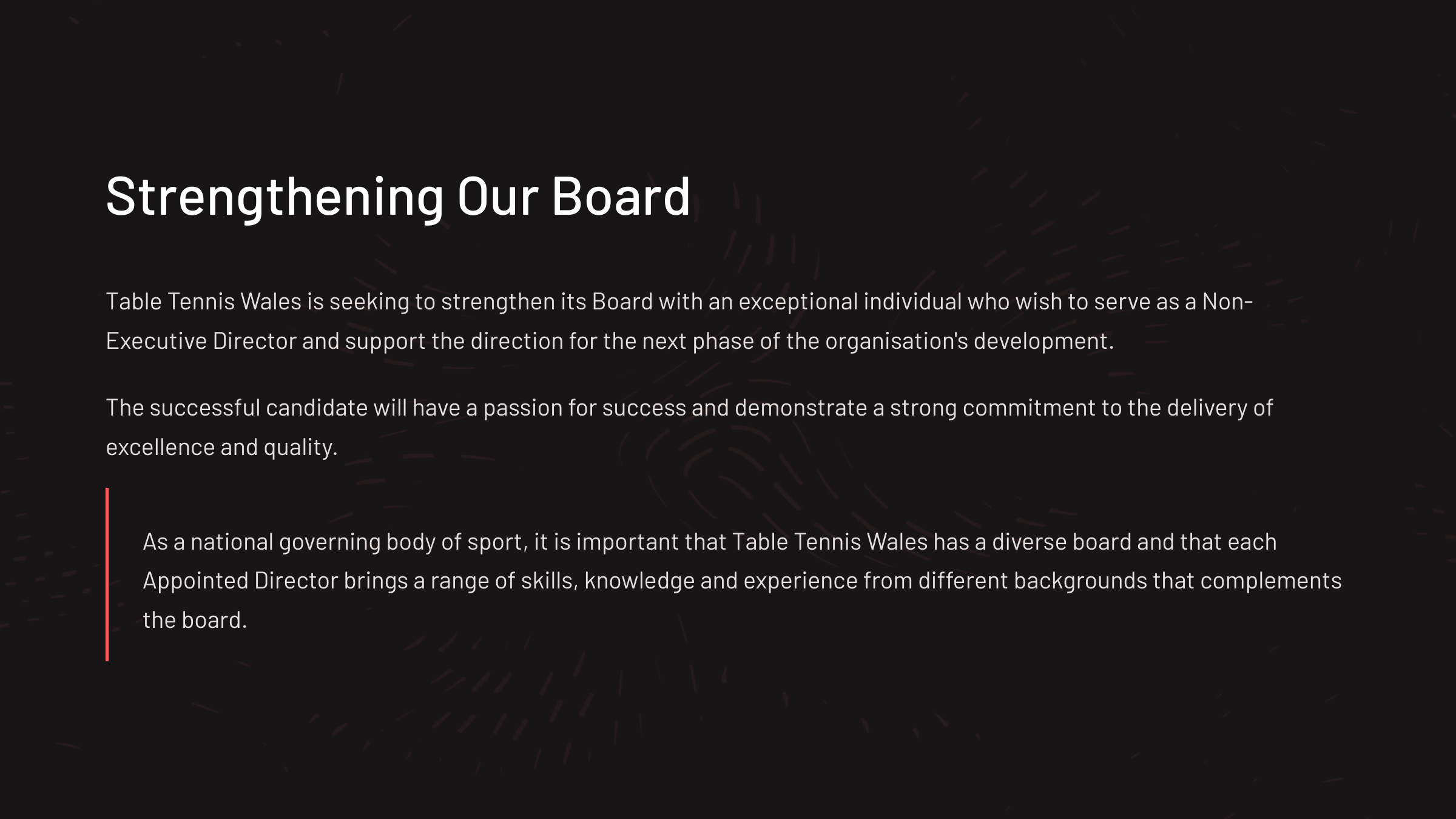

Strengthening Our Board
Table Tennis Wales is seeking to strengthen its Board with an exceptional individual who wish to serve as a Non-Executive Director and support the direction for the next phase of the organisation's development.
The successful candidate will have a passion for success and demonstrate a strong commitment to the delivery of excellence and quality.

As a national governing body of sport, it is important that Table Tennis Wales has a diverse board and that each Appointed Director brings a range of skills, knowledge and experience from different backgrounds that complements the board.